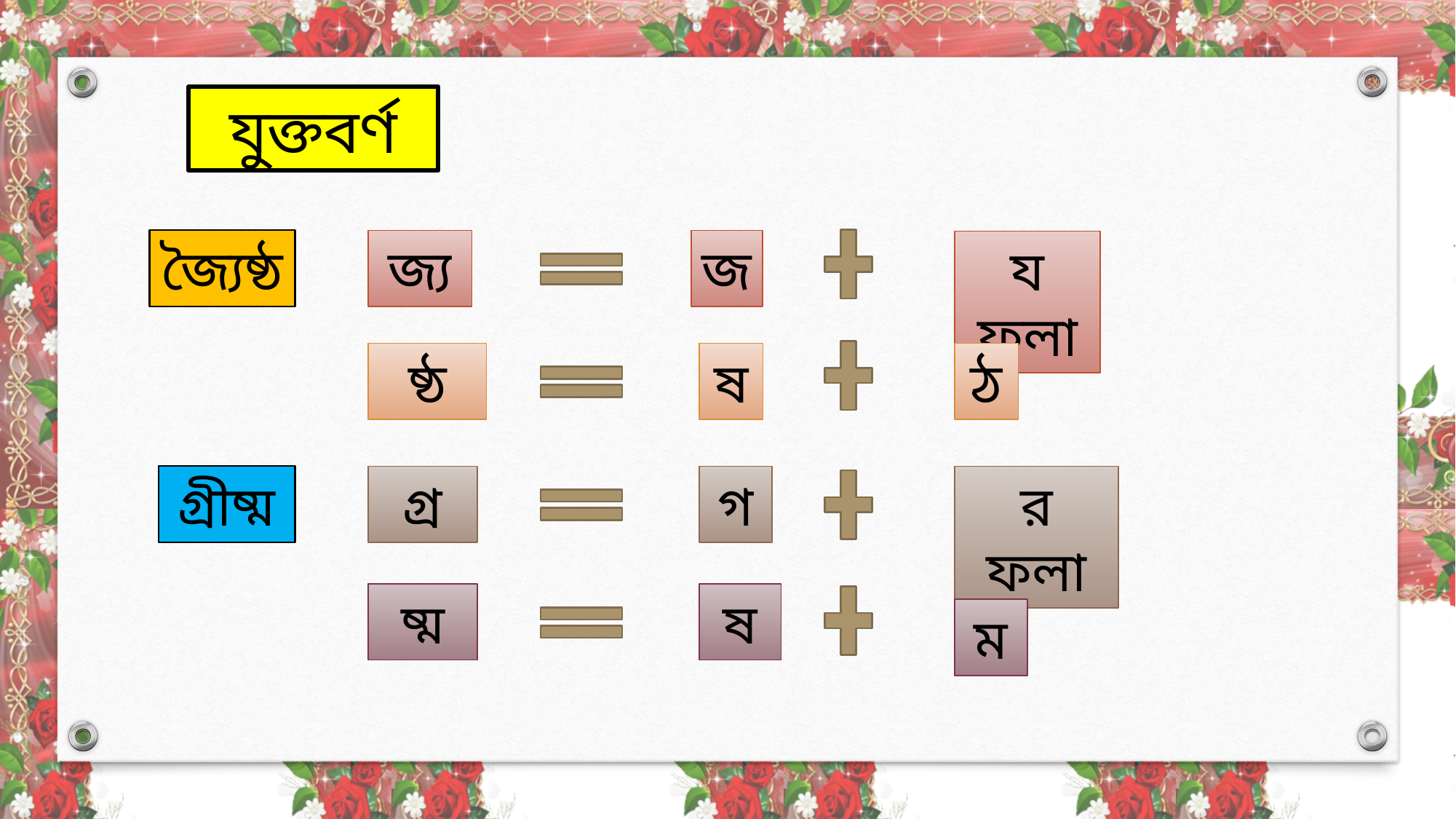

যুক্তবর্ণ

জ্যৈষ্ঠ
জ্য
জ
য ফলা

ঠ
ষ
ষ্ঠ

গ্র
গ
র ফলা
গ্রীষ্ম

ষ্ম
ষ

ম